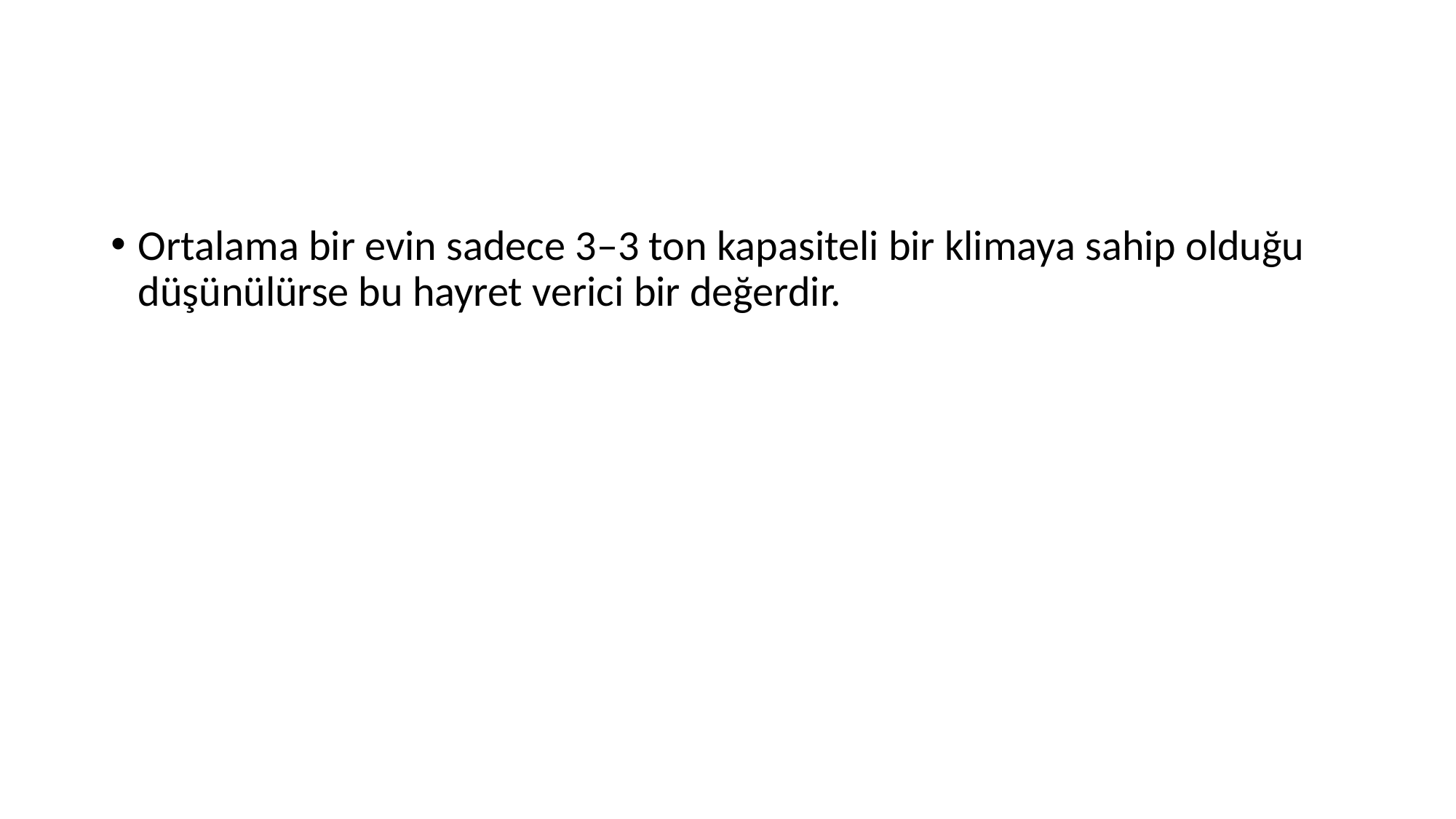

#
Ortalama bir evin sadece 3–3 ton kapasiteli bir klimaya sahip olduğu düşünülürse bu hayret verici bir değerdir.